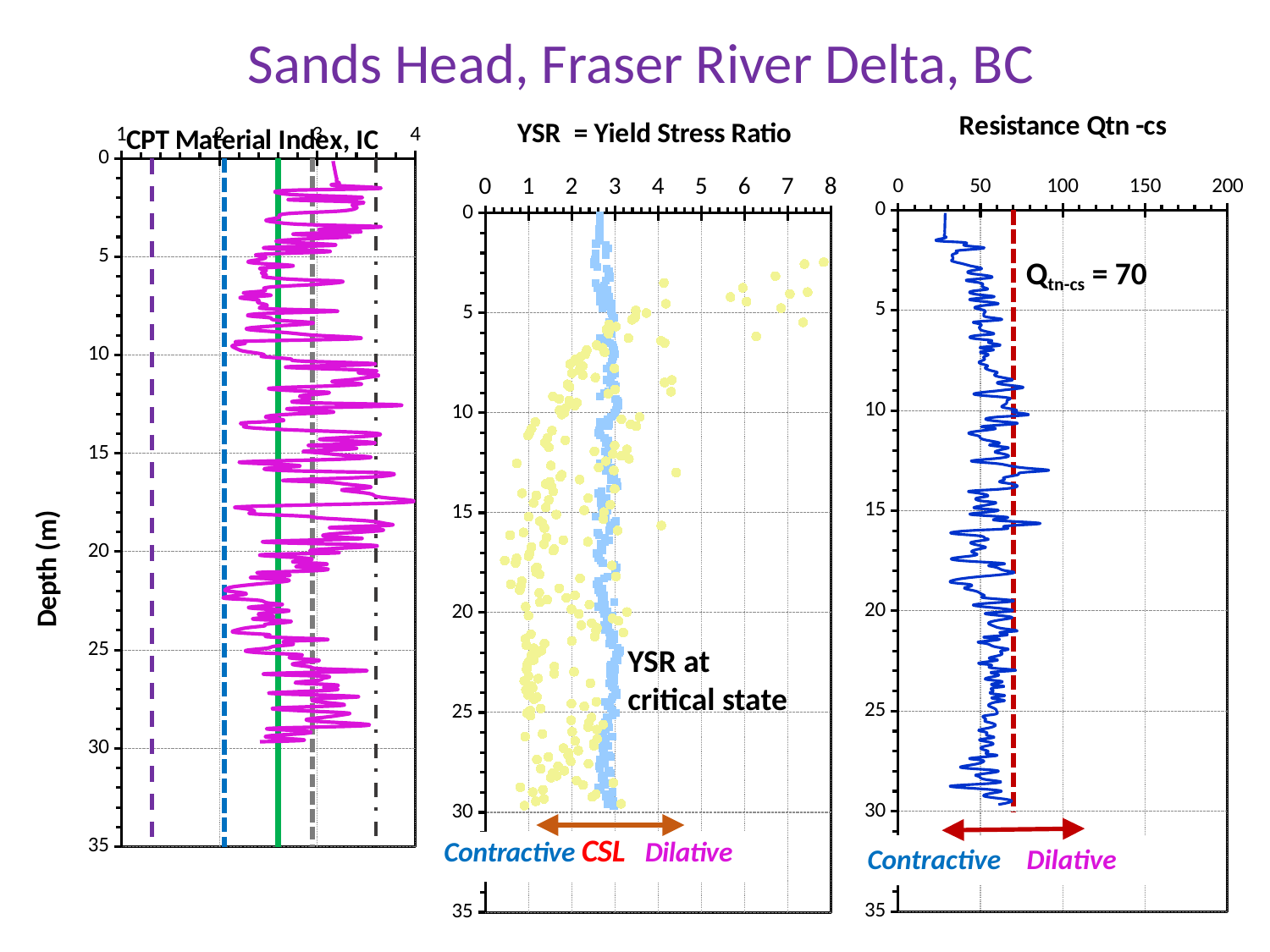

# Sands Head, Fraser River Delta, BC

### Chart

| Category |  |  |
|---|---|---|

### Chart

| Category |  |  |
|---|---|---|

### Chart

| Category |  |  |  |  |  |  |
|---|---|---|---|---|---|---|
Qtn-cs = 70
YSR at
critical state
Contractive    Dilative